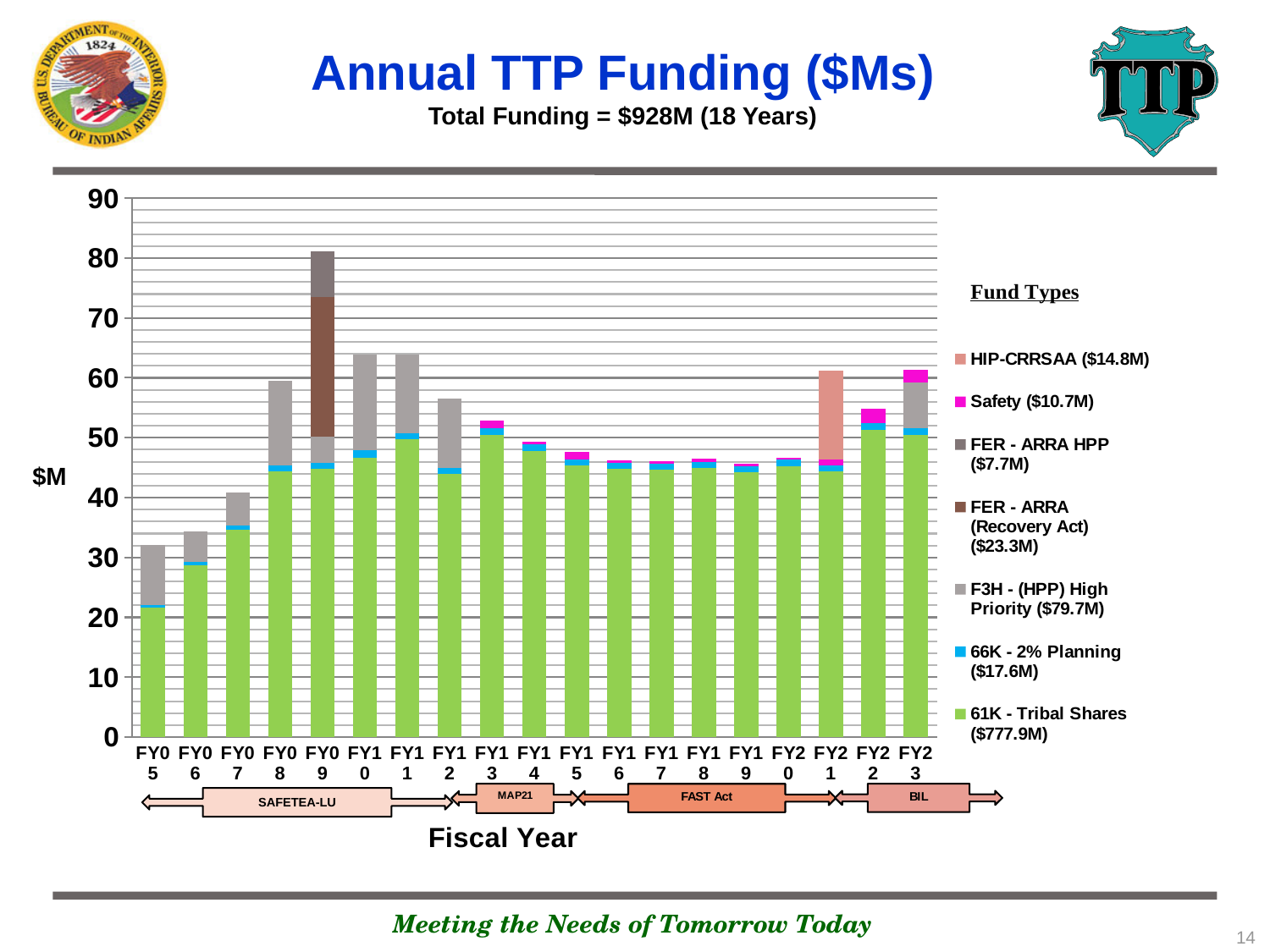

Annual TTP Funding ($Ms)
Total Funding = $928M (18 Years)

### Chart

| Category | 61K - Tribal Shares ($777.9M) | 66K - 2% Planning ($17.6M) | F3H - (HPP) High Priority ($79.7M)  | FER - ARRA (Recovery Act) ($23.3M) | FER - ARRA HPP ($7.7M) | Safety ($10.7M) | HIP-CRRSAA ($14.8M) |
|---|---|---|---|---|---|---|---|
| FY05 | 21.6 | 0.5 | 10.0 | None | None | None | None |
| FY06 | 28.7 | 0.6 | 5.0 | None | None | None | None |
| FY07 | 34.6 | 0.8 | 5.4 | None | None | None | None |
| FY08 | 44.4 | 1.0 | 14.1 | None | None | None | None |
| FY09 | 44.8 | 1.0 | 4.4 | 23.3 | 7.7 | None | None |
| FY10 | 46.7 | 1.2 | 16.0 | None | None | None | None |
| FY11 | 49.7 | 1.1 | 13.1 | None | None | None | None |
| FY12 | 43.9 | 1.0 | 11.7 | None | None | None | None |
| FY13 | 50.5 | 1.1 | None | None | None | 1.2 | None |
| FY14 | 47.8 | 1.1 | None | None | None | 0.5 | None |
| FY15 | 45.4 | 1.0 | None | None | None | 1.3 | None |
| FY16 | 44.8 | 1.0 | None | None | None | 0.4 | None |
| FY17 | 44.7 | 1.0 | None | None | None | 0.4 | None |
| FY18 | 45.0 | 1.0 | None | None | None | 0.5 | None |
| FY19 | 44.3 | 1.0 | None | None | None | 0.4 | None |
| FY20 | 45.3 | 1.0 | None | None | None | 0.4 | None |
| FY21 | 44.4 | 1.0 | None | None | None | 1.0 | 14.8 |
| FY22 | 51.3 | 1.2 | None | None | None | 2.3 | None |
| FY23 | 50.4 | 1.2 | 7.6 | None | None | 2.1 | None |
$M
SAFETEA-LU
14